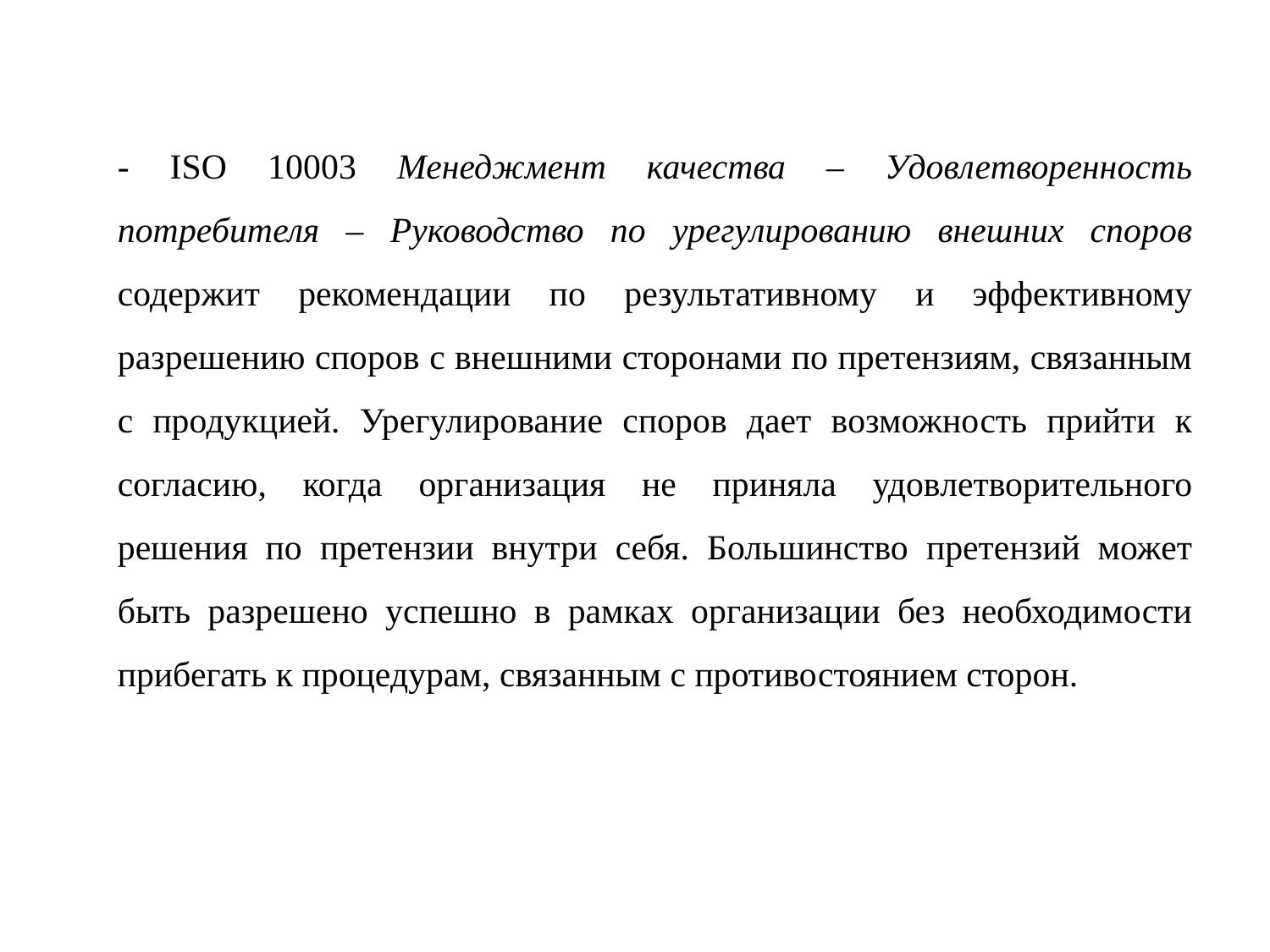

- ISO 10003 Менеджмент качества – Удовлетворенность потребителя – Руководство по урегулированию внешних споров содержит рекомендации по результативному и эффективному разрешению споров с внешними сторонами по претензиям, связанным с продукцией. Урегулирование споров дает возможность прийти к согласию, когда организация не приняла удовлетворительного решения по претензии внутри себя. Большинство претензий может быть разрешено успешно в рамках организации без необходимости прибегать к процедурам, связанным с противостоянием сторон.